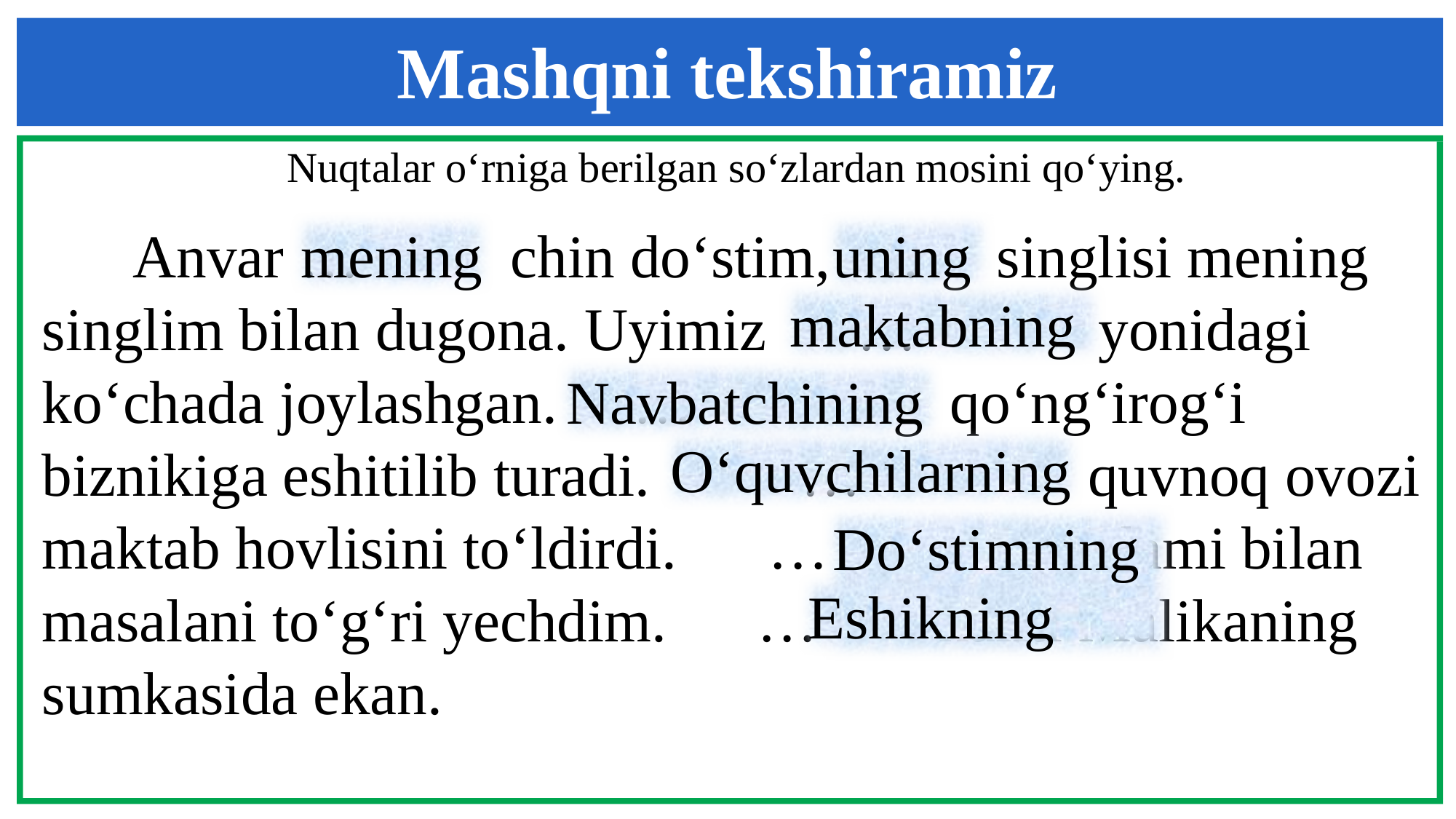

Mashqni tekshiramiz
Nuqtalar o‘rniga berilgan so‘zlardan mosini qo‘ying.

      Anvar …          chin do‘stim,  …     singlisi mening singlim bilan dugona. Uyimiz      …            yonidagi ko‘chada joylashgan.     …                 qo‘ng‘irog‘i biznikiga eshitilib turadi.          …               quvnoq ovozi maktab hovlisini to‘ldirdi.      …             yordami bilan masalani to‘g‘ri yechdim.      …        kaliti Malikaning sumkasida ekan.

mening
uning
maktabning
Navbatchining
O‘quvchilarning
Do‘stimning
Eshikning